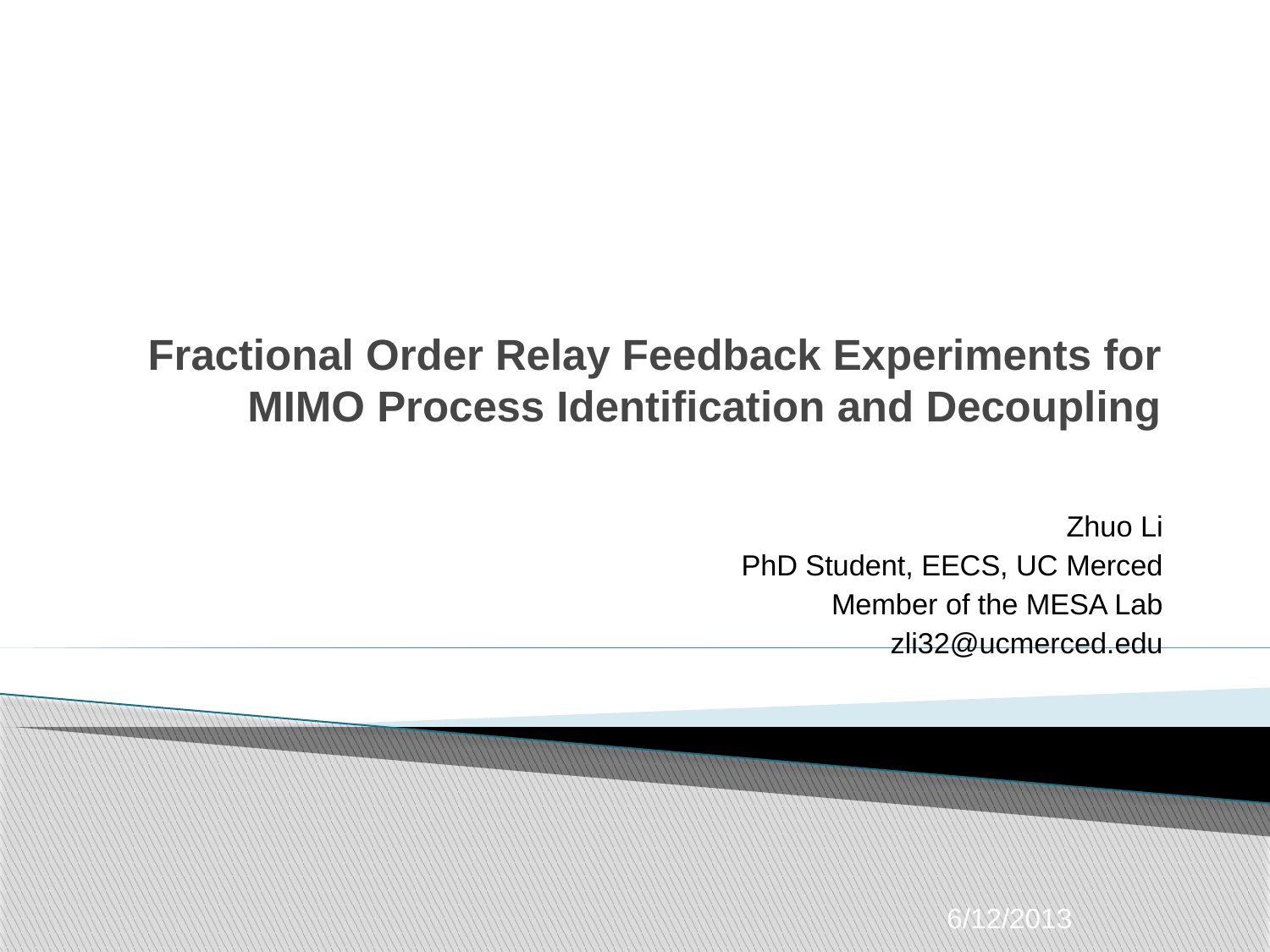

# Fractional Order Relay Feedback Experiments for MIMO Process Identification and Decoupling
Zhuo Li
PhD Student, EECS, UC Merced
Member of the MESA Lab
zli32@ucmerced.edu
6/12/2013